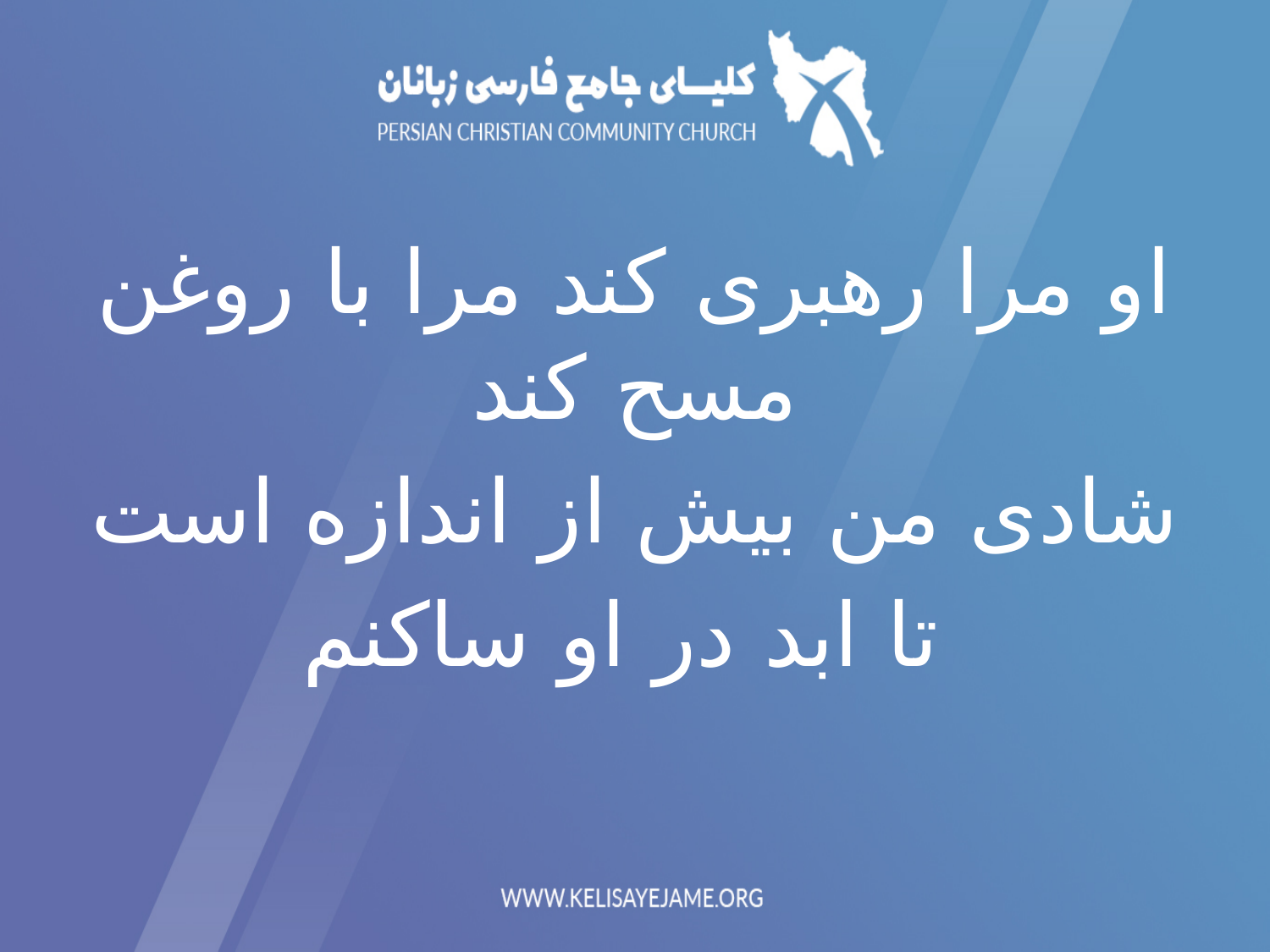

او مرا رهبری کند مرا با روغن مسح کند
شادی من بیش از اندازه است
 تا ابد در او ساکنم